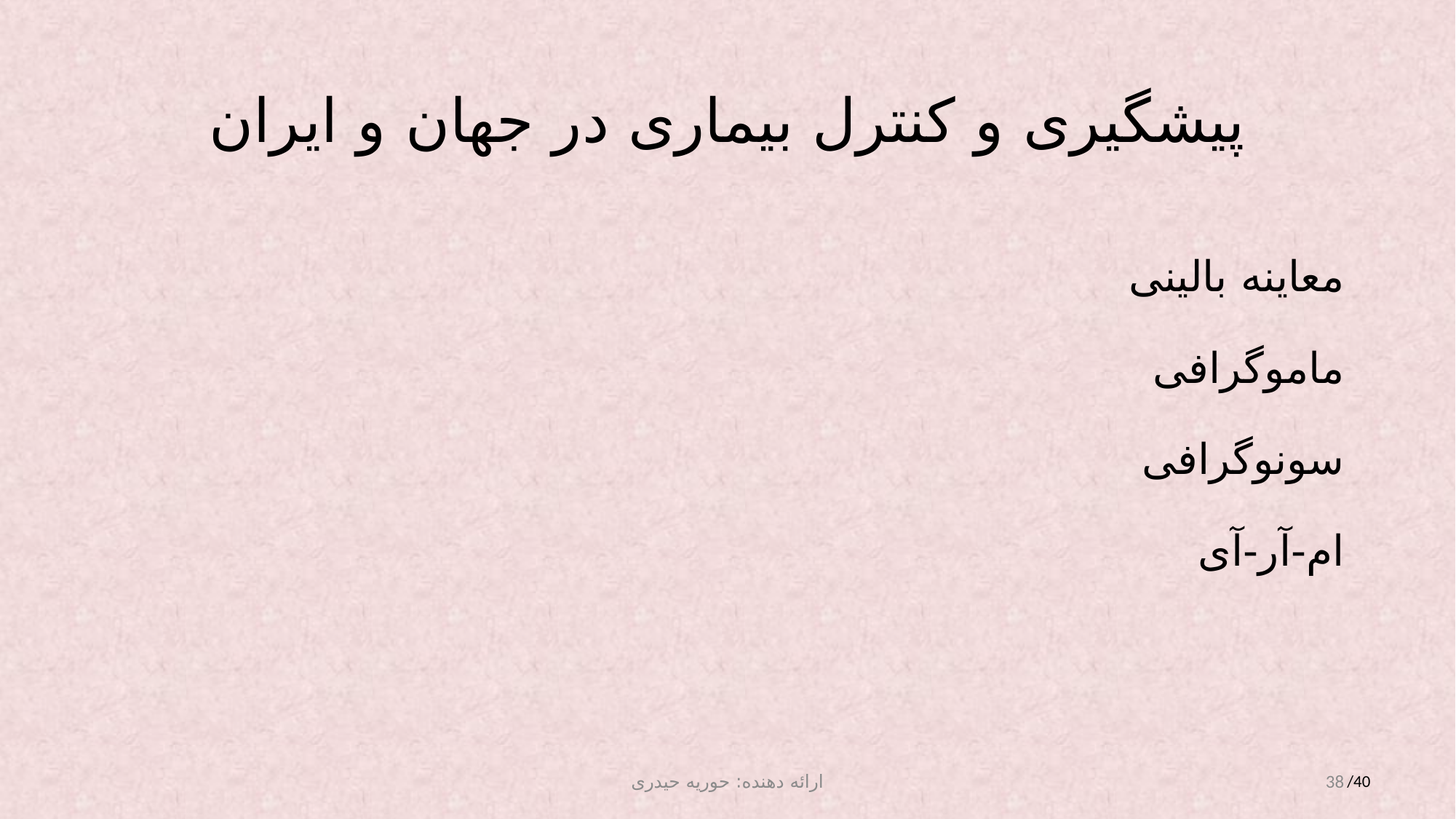

# پیشگیری و کنترل بیماری در جهان و ایران
معاینه بالینی
ماموگرافی
سونوگرافی
ام-آر-آی
ارائه دهنده: حوریه حیدری
38